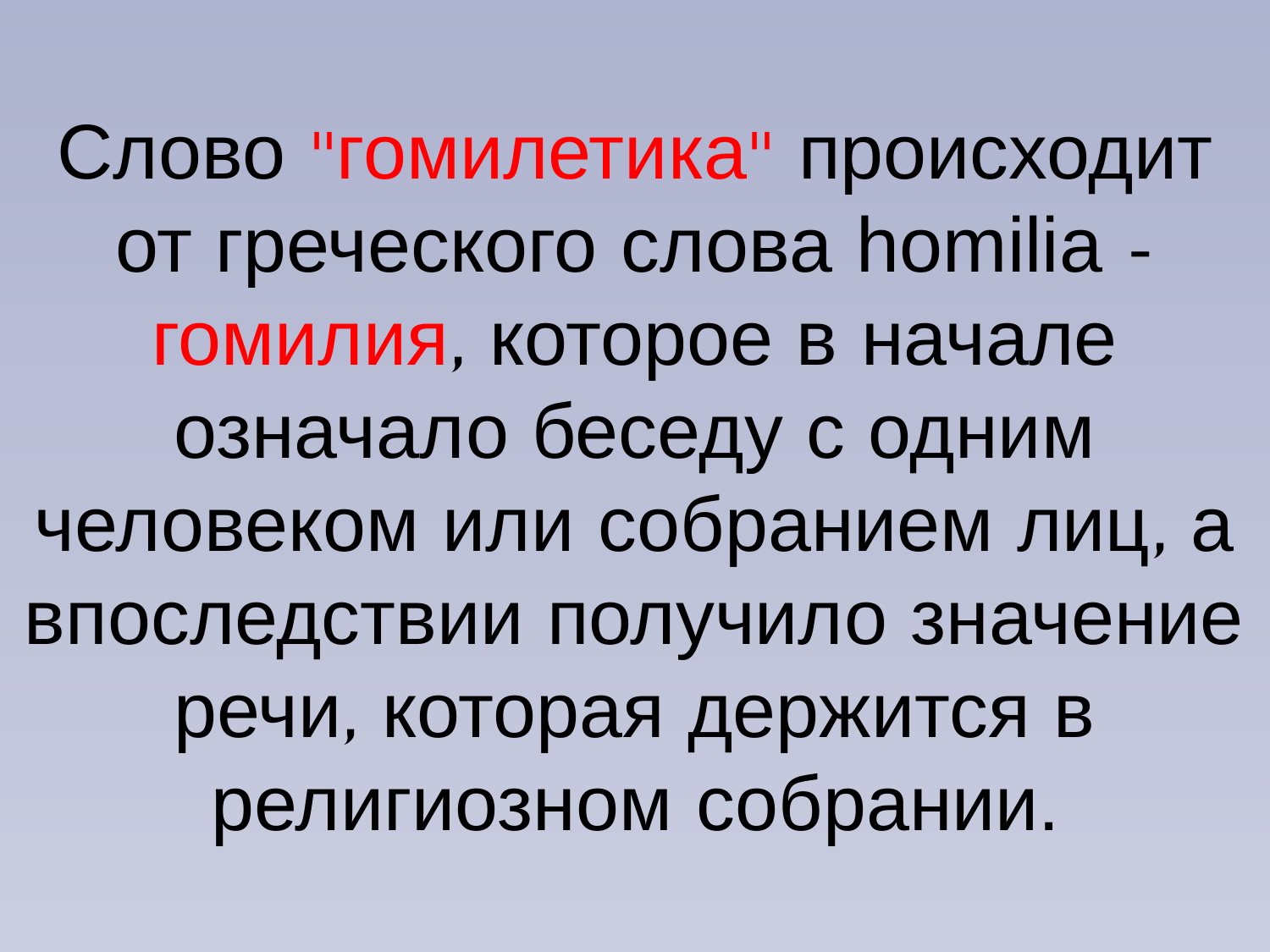

Слово "гомилетика" происходит от греческого слова homilia - гомилия, которое в начале означало беседу с одним человеком или собранием лиц, а впоследствии получило значение речи, которая держится в религиозном собрании.